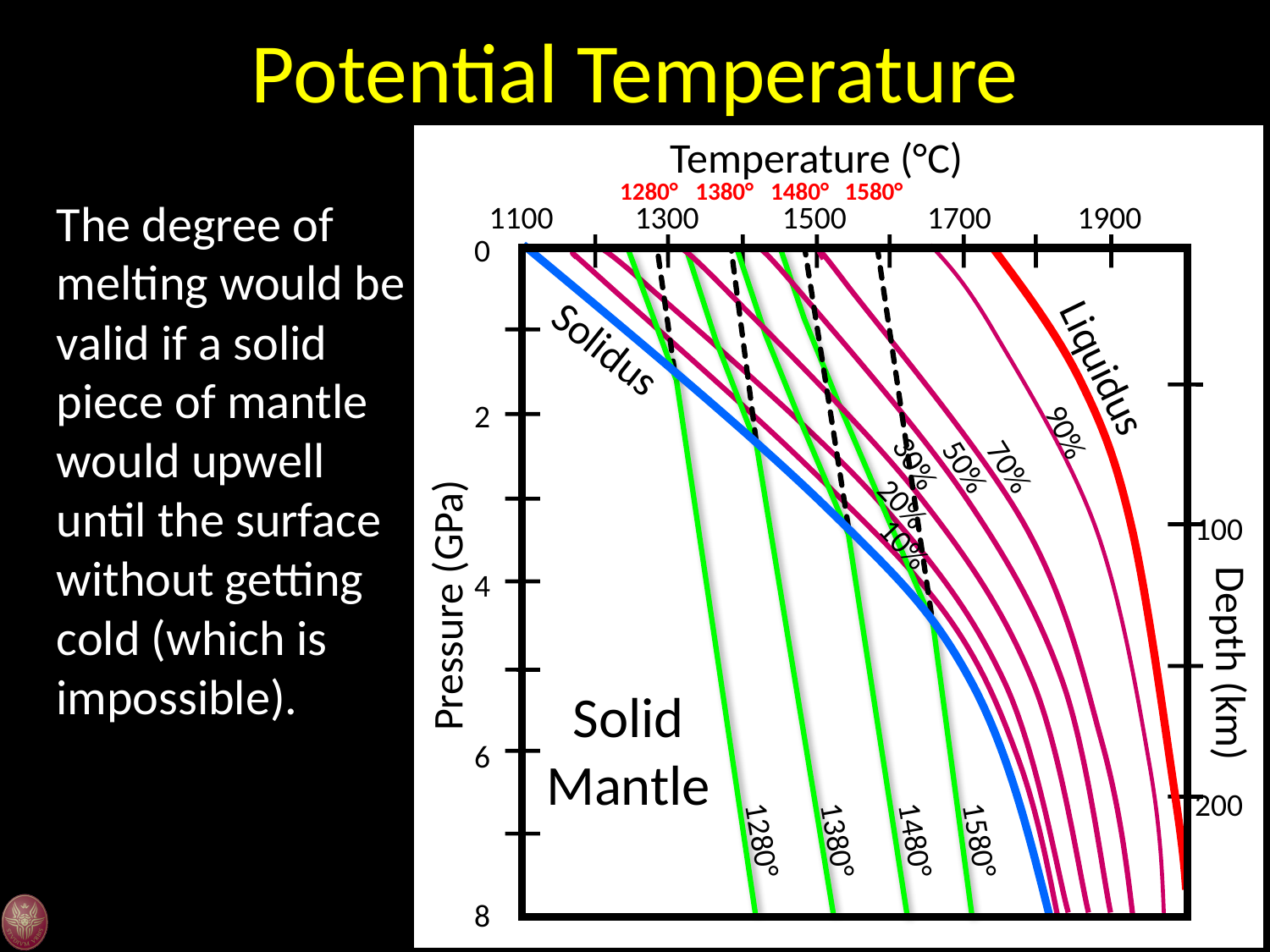

Potential Temperature

Temperature (°C)
1100
1300
1500
1700
1900
0

2

100

4
Pressure (GPa)

Depth (km)

6

200

8
1280°
1380°
1480°
1580°
The degree of melting would be valid if a solid piece of mantle would upwell until the surface without getting cold (which is impossible).

Solidus

Liquidus

90%
30%
50%
70%

20%
10%
Solid Mantle
1280°
1380°
1480°
1580°